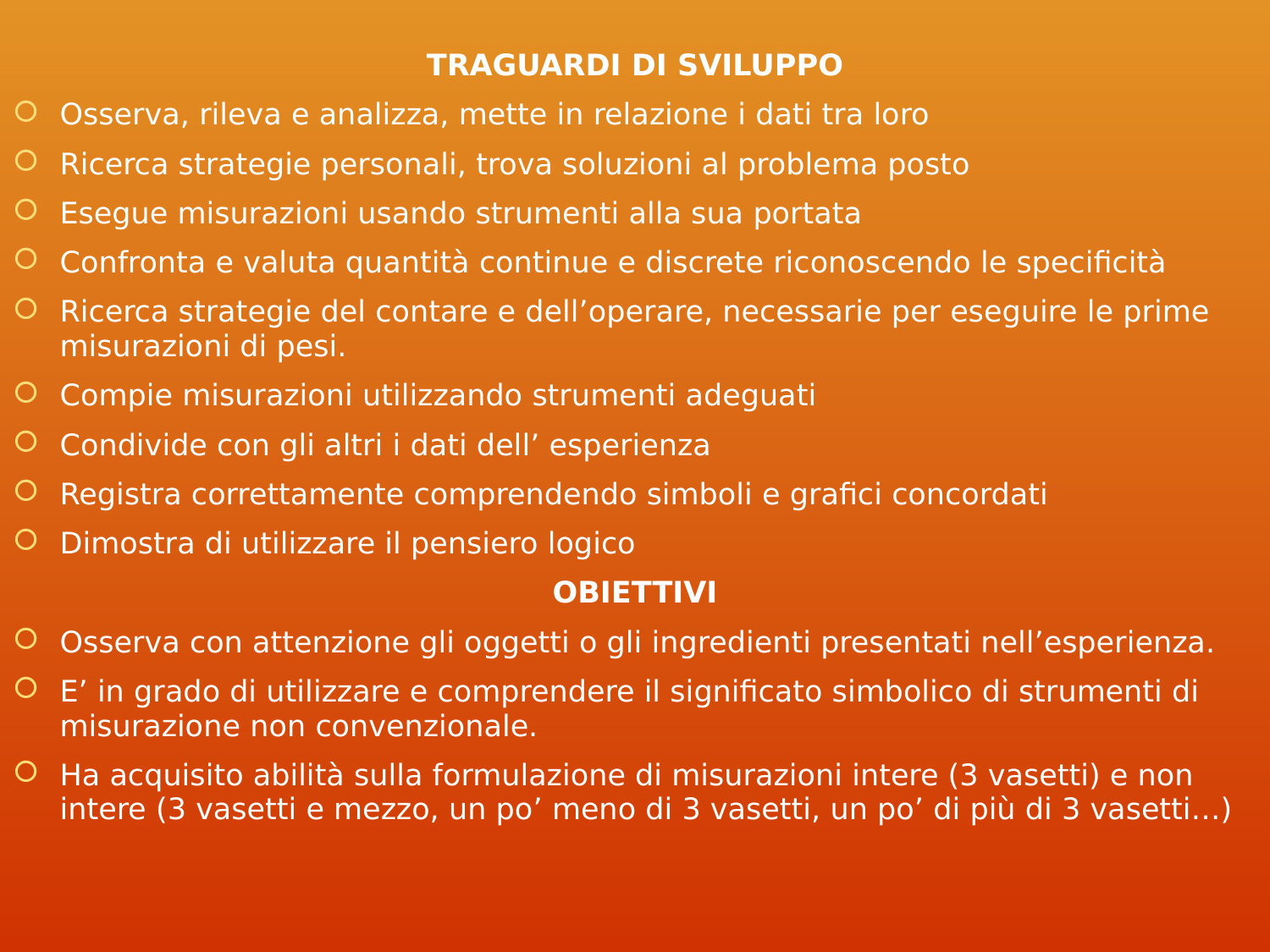

TRAGUARDI DI SVILUPPO
Osserva, rileva e analizza, mette in relazione i dati tra loro
Ricerca strategie personali, trova soluzioni al problema posto
Esegue misurazioni usando strumenti alla sua portata
Confronta e valuta quantità continue e discrete riconoscendo le specificità
Ricerca strategie del contare e dell’operare, necessarie per eseguire le prime misurazioni di pesi.
Compie misurazioni utilizzando strumenti adeguati
Condivide con gli altri i dati dell’ esperienza
Registra correttamente comprendendo simboli e grafici concordati
Dimostra di utilizzare il pensiero logico
OBIETTIVI
Osserva con attenzione gli oggetti o gli ingredienti presentati nell’esperienza.
E’ in grado di utilizzare e comprendere il significato simbolico di strumenti di misurazione non convenzionale.
Ha acquisito abilità sulla formulazione di misurazioni intere (3 vasetti) e non intere (3 vasetti e mezzo, un po’ meno di 3 vasetti, un po’ di più di 3 vasetti…)